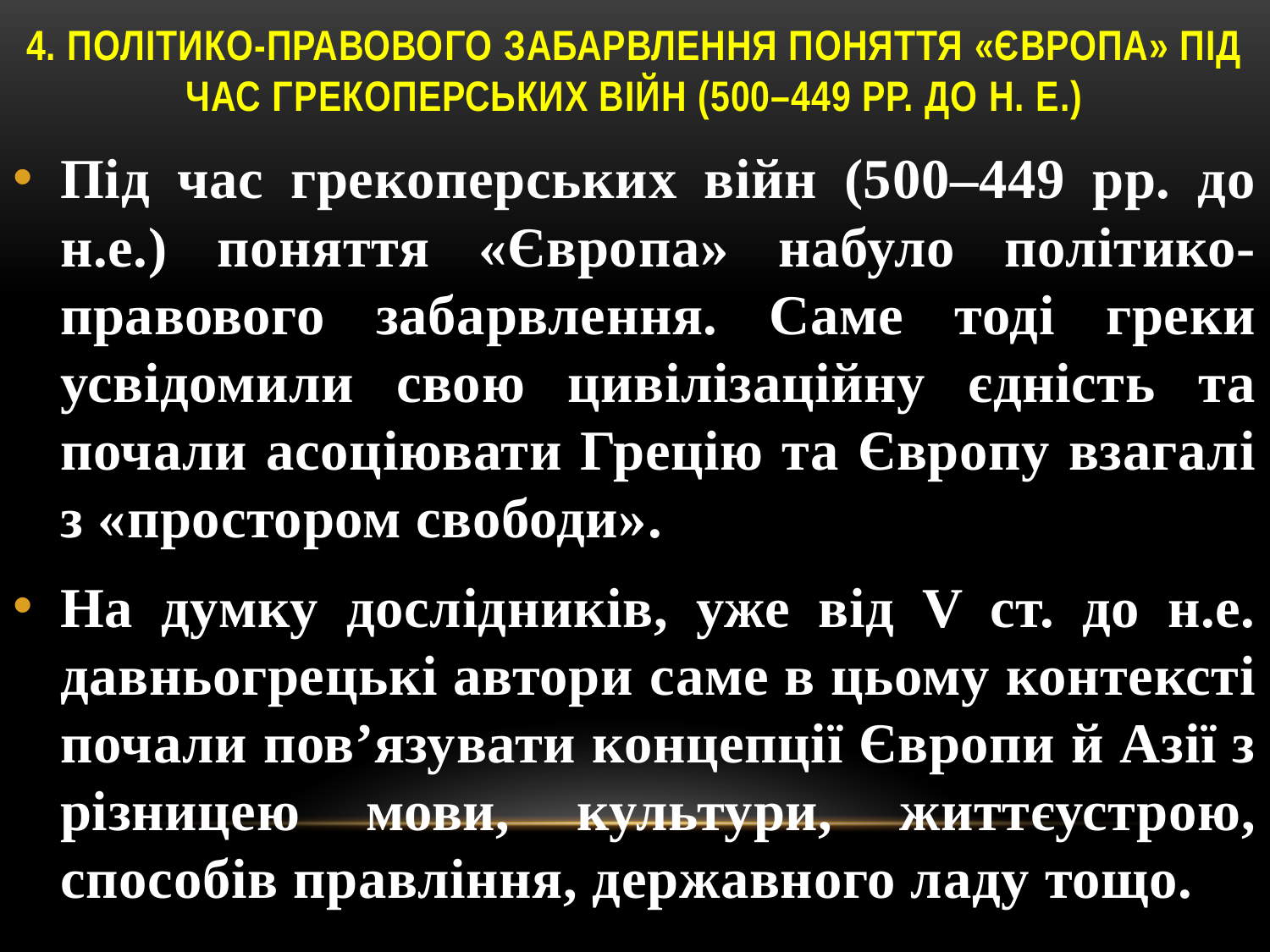

# 4. Політико-правового забарвлення поняття «Європа» під час грекоперських війн (500–449 рр. до н. е.)
Під час грекоперських війн (500–449 рр. до н.е.) поняття «Європа» набуло політико-правового забарвлення. Саме тоді греки усвідомили свою цивілізаційну єдність та почали асоціювати Грецію та Європу взагалі з «простором свободи».
На думку дослідників, уже від V ст. до н.е. давньогрецькі автори саме в цьому контексті почали пов’язувати концепції Європи й Азії з різницею мови, культури, життєустрою, способів правління, державного ладу тощо.